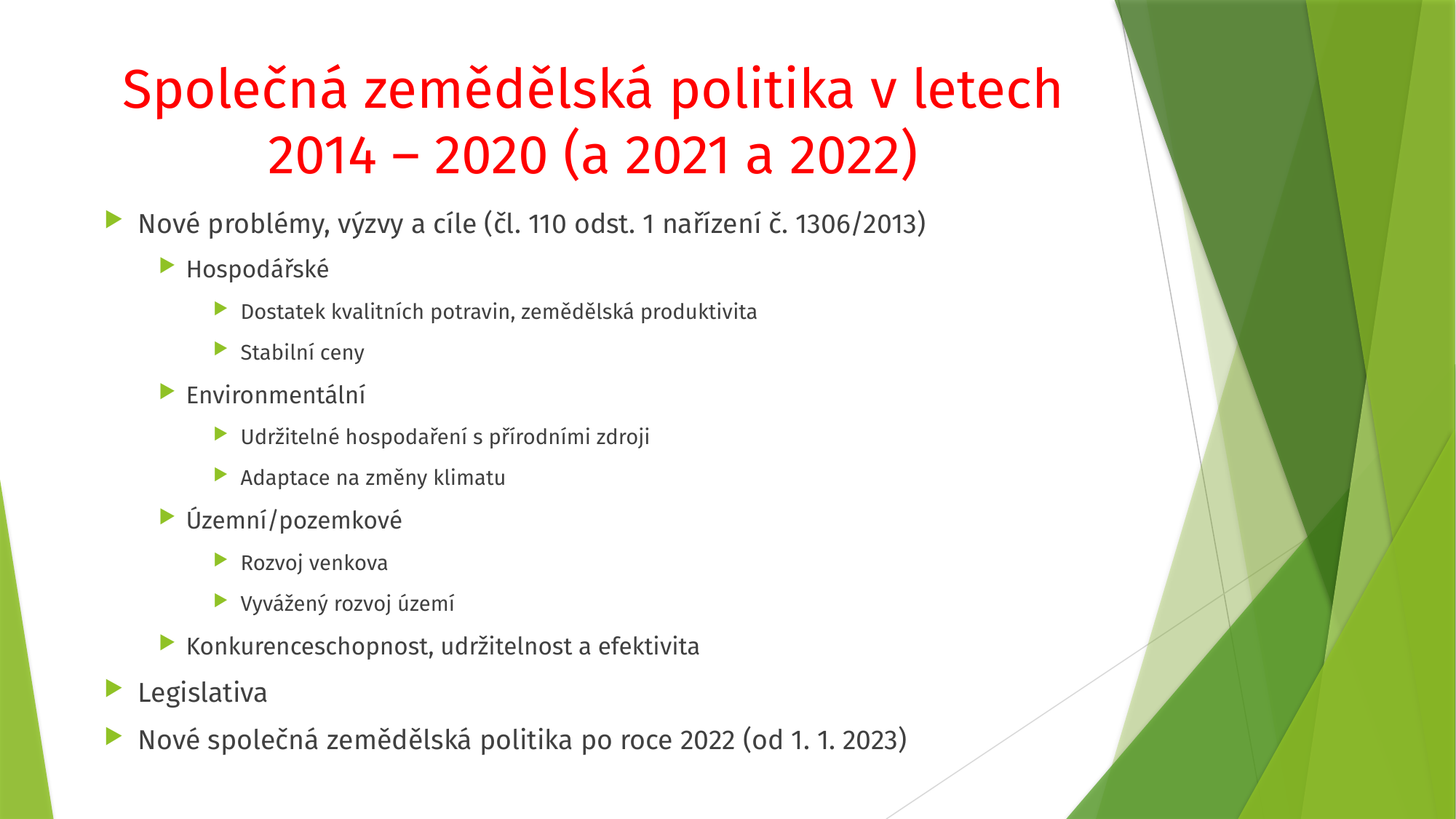

# Společná zemědělská politika v letech 2014 – 2020 (a 2021 a 2022)
Nové problémy, výzvy a cíle (čl. 110 odst. 1 nařízení č. 1306/2013)
Hospodářské
Dostatek kvalitních potravin, zemědělská produktivita
Stabilní ceny
Environmentální
Udržitelné hospodaření s přírodními zdroji
Adaptace na změny klimatu
Územní/pozemkové
Rozvoj venkova
Vyvážený rozvoj území
Konkurenceschopnost, udržitelnost a efektivita
Legislativa
Nové společná zemědělská politika po roce 2022 (od 1. 1. 2023)